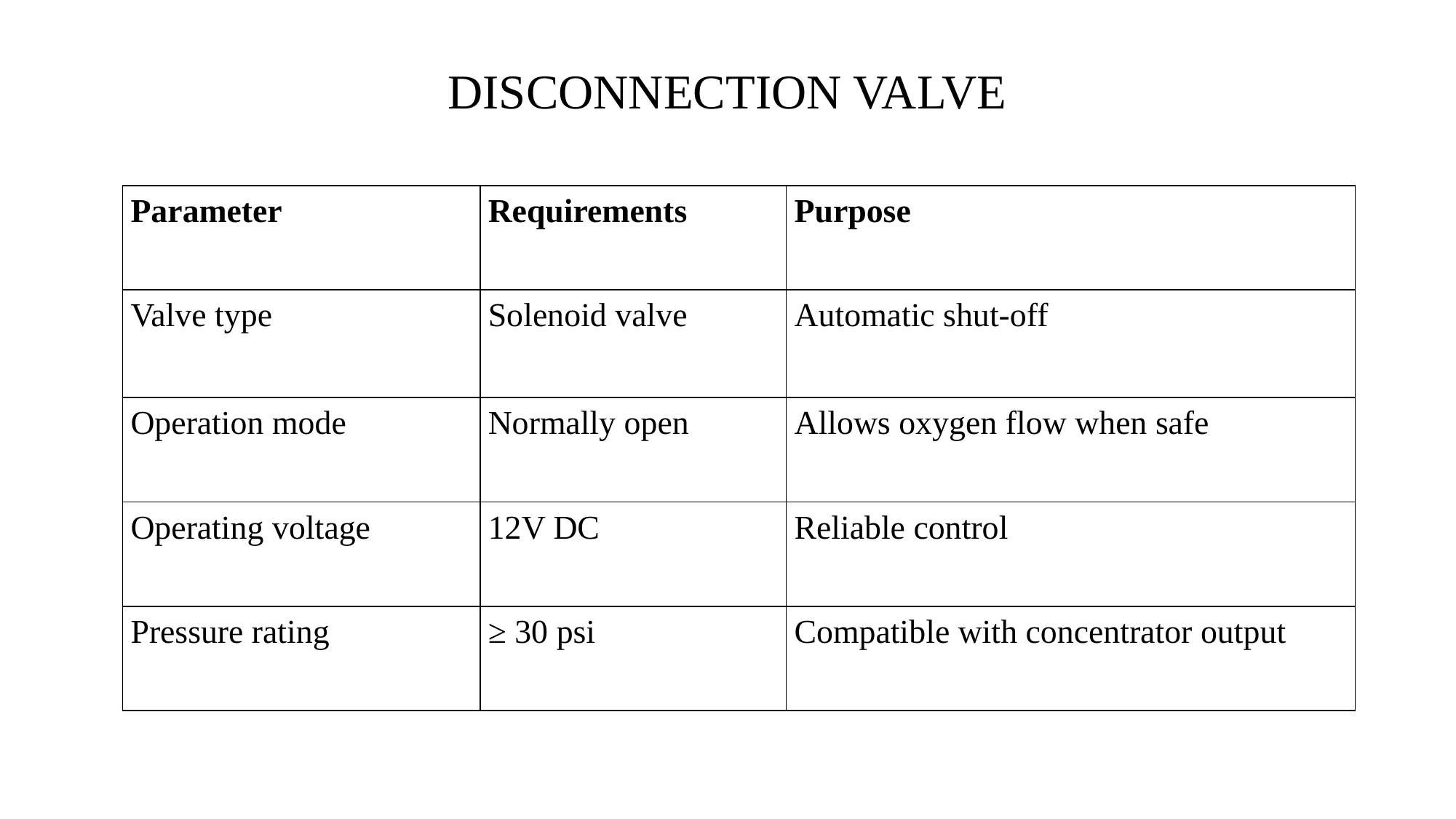

# DISCONNECTION VALVE
| Parameter | Requirements | Purpose |
| --- | --- | --- |
| Valve type | Solenoid valve | Automatic shut-off |
| Operation mode | Normally open | Allows oxygen flow when safe |
| Operating voltage | 12V DC | Reliable control |
| Pressure rating | ≥ 30 psi | Compatible with concentrator output |